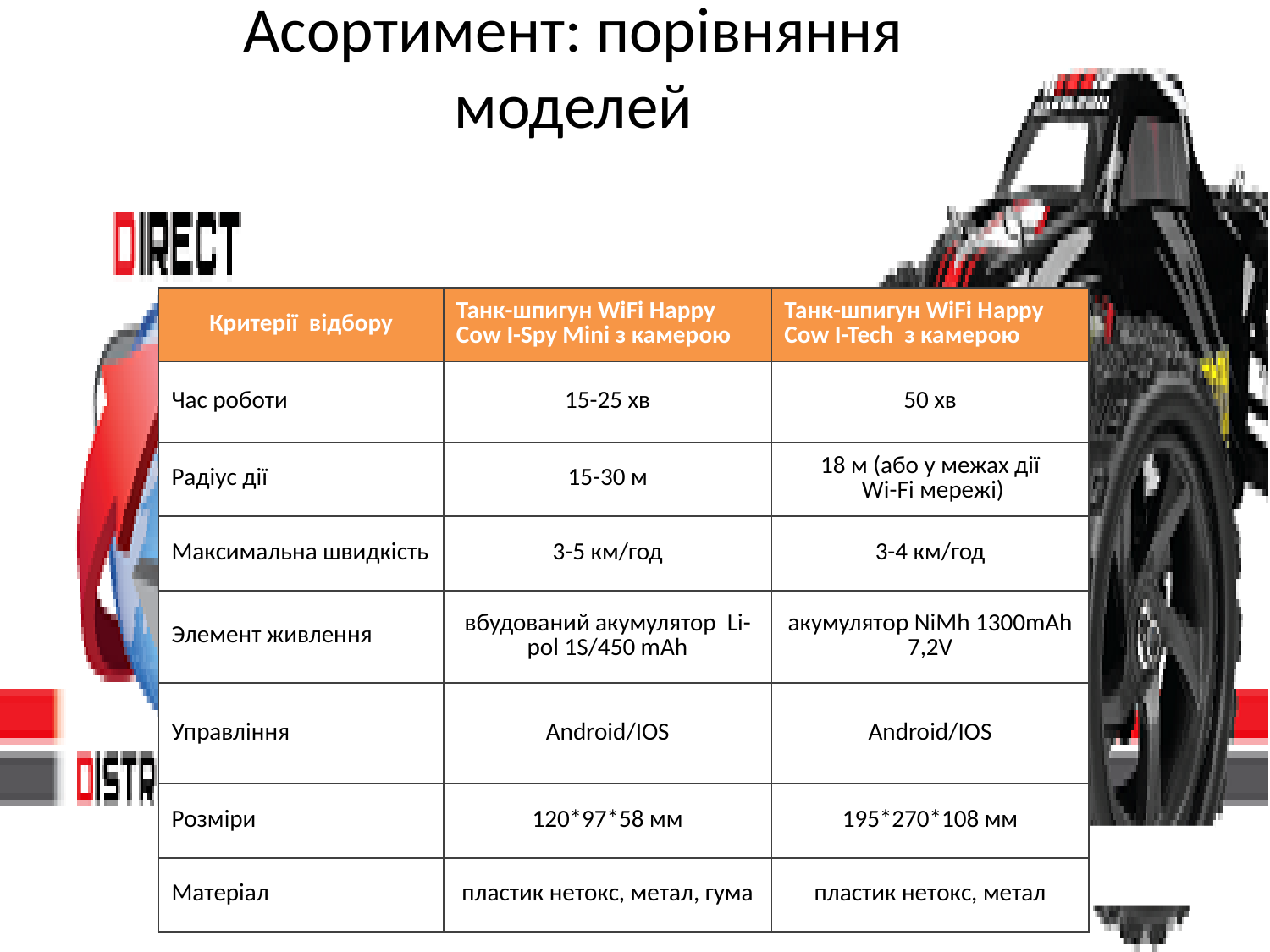

# Асортимент: порівняння моделей
| Критерії відбору | Танк-шпигун WiFi Happy Cow I-Spy Mini з камерою | Танк-шпигун WiFi Happy Cow I-Tech з камерою |
| --- | --- | --- |
| Час роботи | 15-25 хв | 50 хв |
| Радіус дії | 15-30 м | 18 м (або у межах дії Wi-Fi мережі) |
| Максимальна швидкість | 3-5 км/год | 3-4 км/год |
| Элемент живлення | вбудований акумулятор Li-pol 1S/450 mAh | акумулятор NiMh 1300mAh 7,2V |
| Управління | Android/IOS | Android/IOS |
| Розміри | 120\*97\*58 мм | 195\*270\*108 мм |
| Матеріал | пластик нетокс, метал, гума | пластик нетокс, метал |